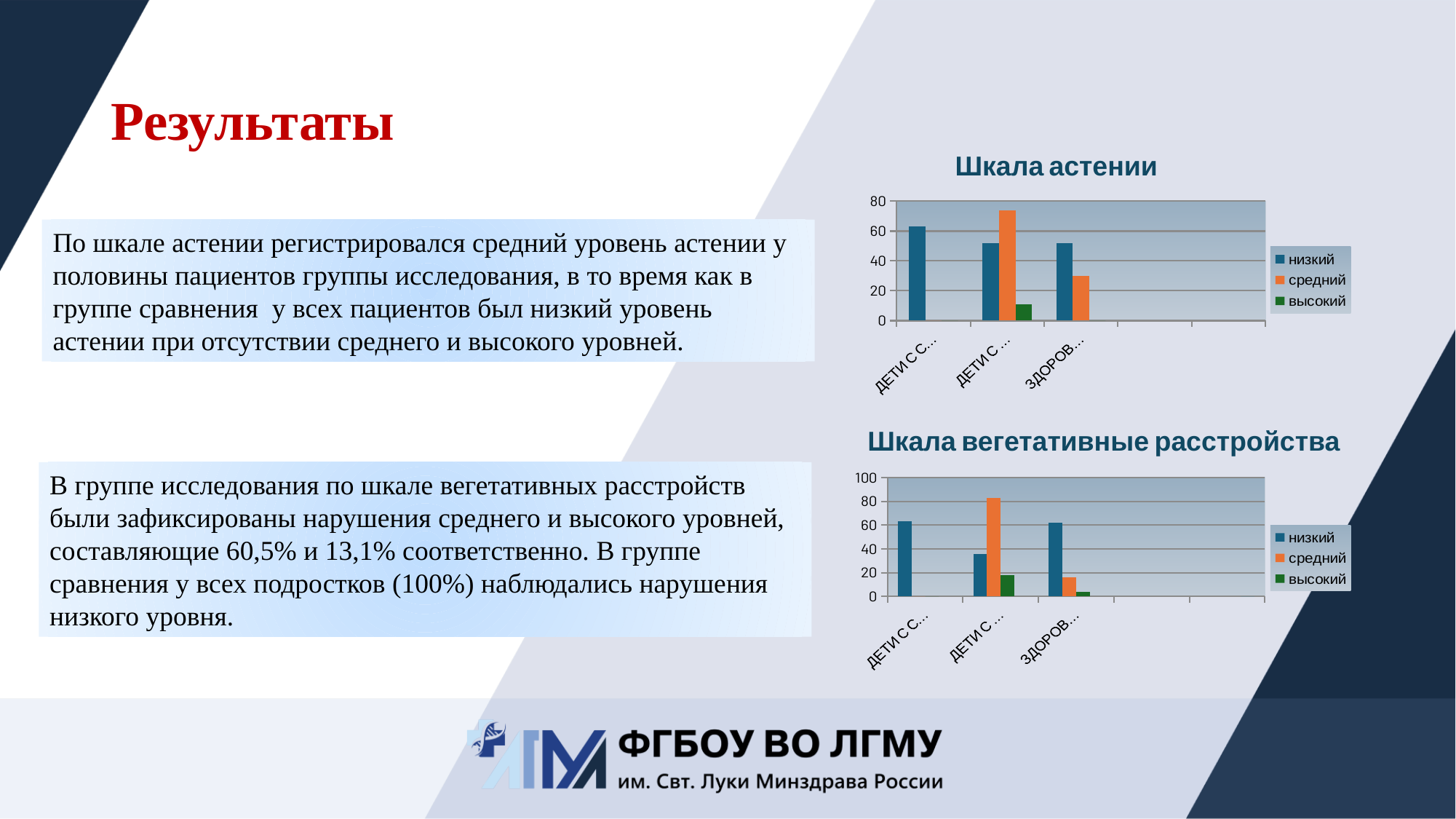

# Результаты
Шкала астении

### Chart

| Category | низкий | средний | высокий |
|---|---|---|---|
| ДЕТИ С СД (РОСТОВ) | 63.0 | 0.0 | 0.0 |
| ДЕТИ С СД (ЛНР) | 52.0 | 74.0 | 11.0 |
| ЗДОРОВЫЕ (ЛНР) | 52.0 | 30.0 | 0.0 |
По шкале астении регистрировался средний уровень астении у половины пациентов группы исследования, в то время как в группе сравнения  у всех пациентов был низкий уровень астении при отсутствии среднего и высокого уровней.

Шкала вегетативные расстройства
В группе исследования по шкале вегетативных расстройств были зафиксированы нарушения среднего и высокого уровней, составляющие 60,5% и 13,1% соответственно. В группе сравнения у всех подростков (100%) наблюдались нарушения  низкого уровня.

### Chart

| Category | низкий | средний | высокий | р<0,001 |
|---|---|---|---|---|
| ДЕТИ С СД (РОСТОВ) | 63.0 | 0.0 | 0.0 | None |
| ДЕТИ С СД (ЛНР) | 36.0 | 83.0 | 18.0 | None |
| ЗДОРОВЫЕ (ЛНР) | 62.0 | 16.0 | 4.0 | None |